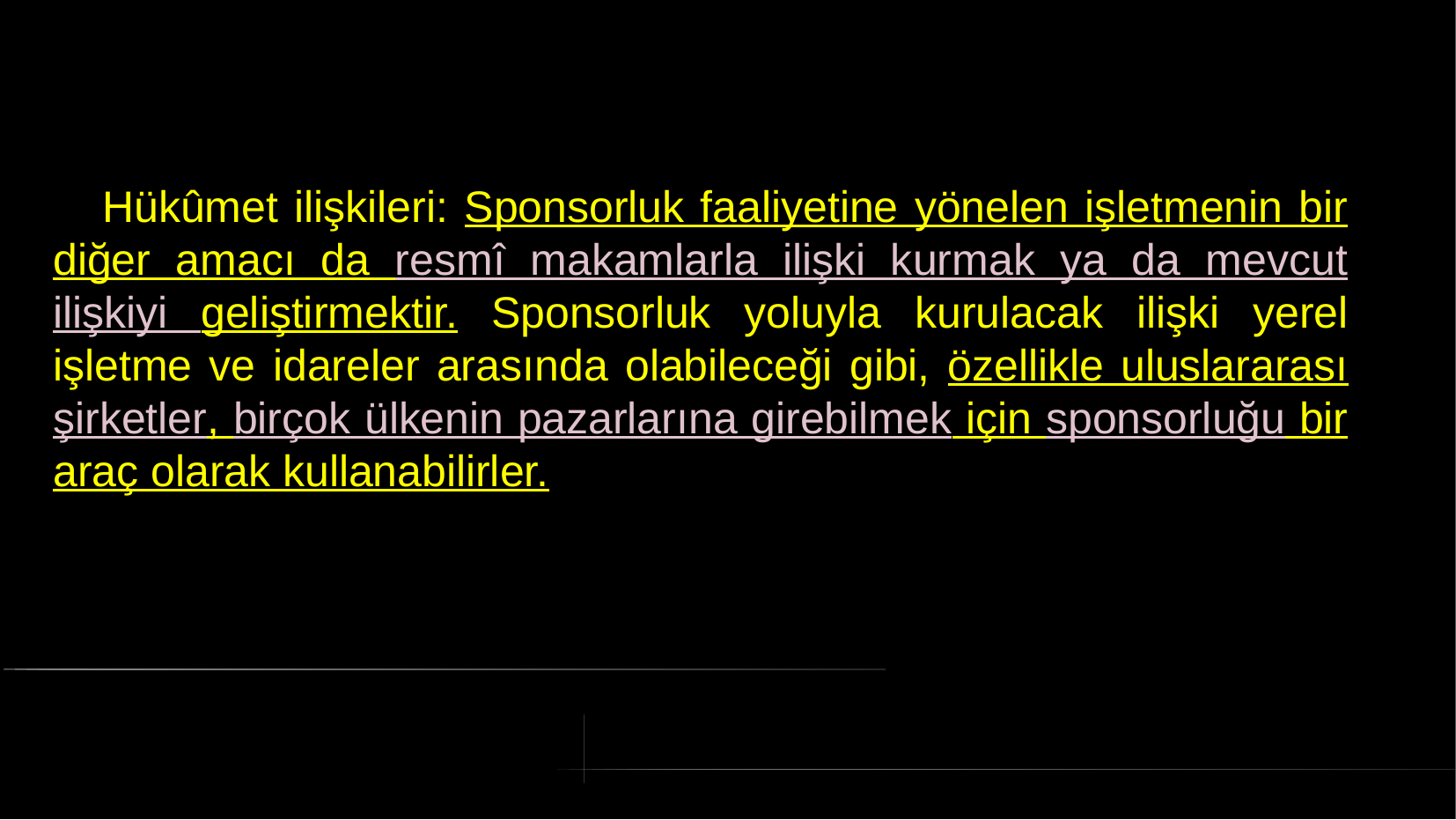

# Hükûmet ilişkileri: Sponsorluk faaliyetine yönelen işletmenin bir diğer amacı da resmî makamlarla ilişki kurmak ya da mevcut ilişkiyi geliştirmektir. Sponsorluk yoluyla kurulacak ilişki yerel işletme ve idareler arasında olabileceği gibi, özellikle uluslararası şirketler, birçok ülkenin pazarlarına girebilmek için sponsorluğu bir araç olarak kullanabilirler.